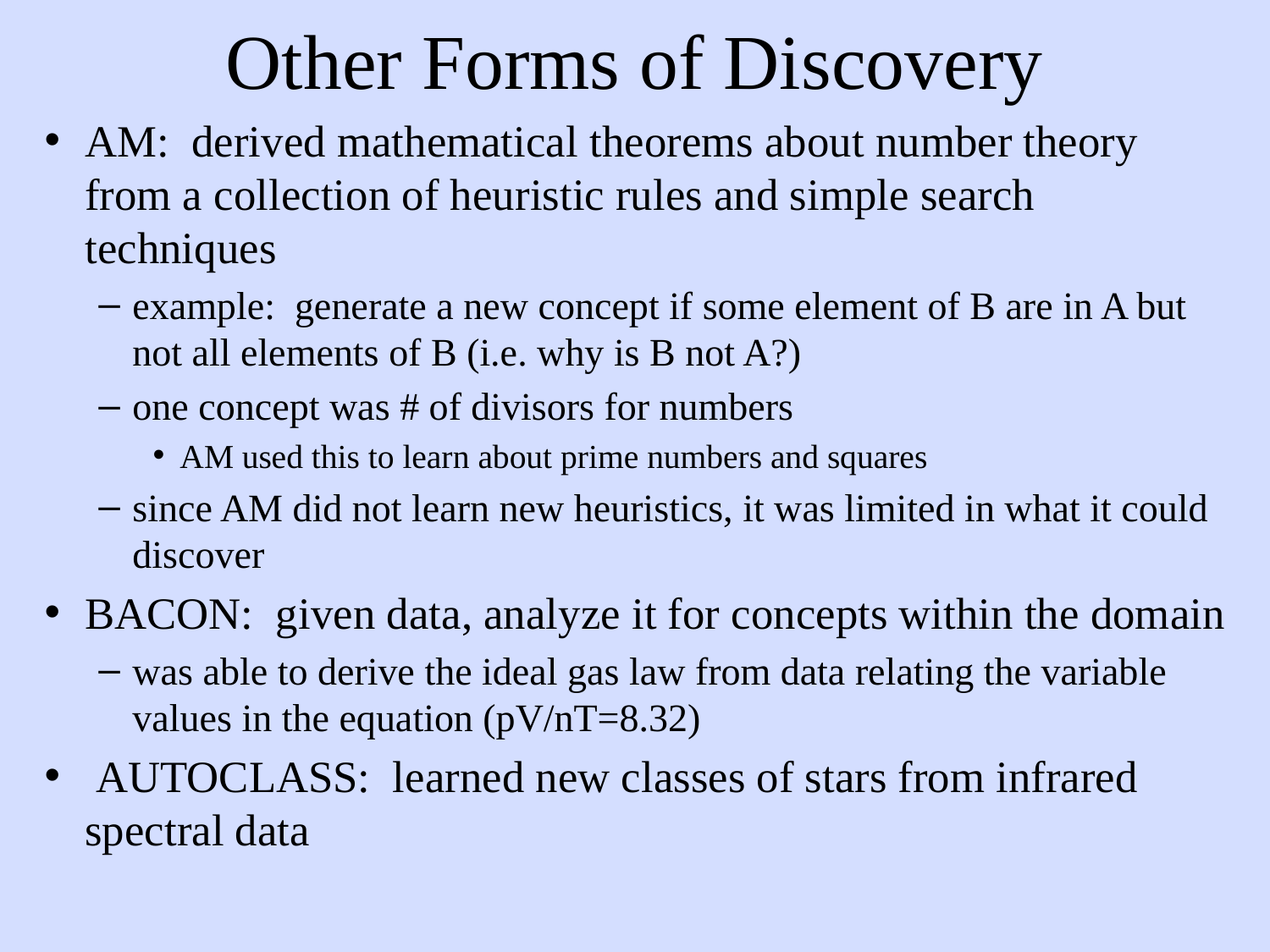

# Other Forms of Discovery
AM:  derived mathematical theorems about number theory from a collection of heuristic rules and simple search techniques
example:  generate a new concept if some element of B are in A but not all elements of B (i.e. why is B not A?)
one concept was # of divisors for numbers
AM used this to learn about prime numbers and squares
since AM did not learn new heuristics, it was limited in what it could discover
BACON:  given data, analyze it for concepts within the domain
was able to derive the ideal gas law from data relating the variable values in the equation (pV/nT=8.32)
 AUTOCLASS:  learned new classes of stars from infrared spectral data